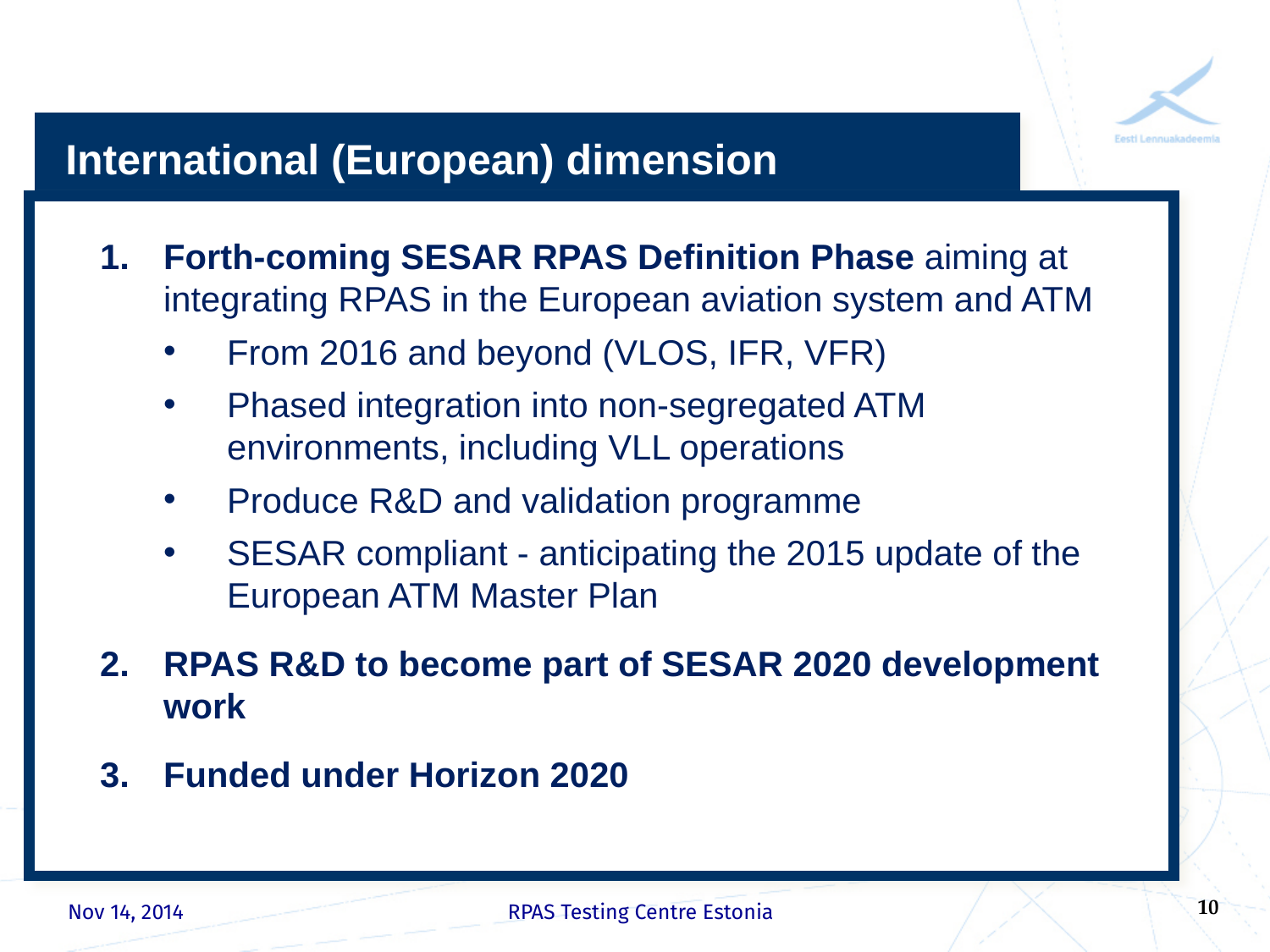

International (European) dimension

Forth-coming SESAR RPAS Definition Phase aiming at integrating RPAS in the European aviation system and ATM
From 2016 and beyond (VLOS, IFR, VFR)
Phased integration into non-segregated ATM environments, including VLL operations
Produce R&D and validation programme
SESAR compliant - anticipating the 2015 update of the European ATM Master Plan
RPAS R&D to become part of SESAR 2020 development work
Funded under Horizon 2020
10
Nov 14, 2014
RPAS Testing Centre Estonia